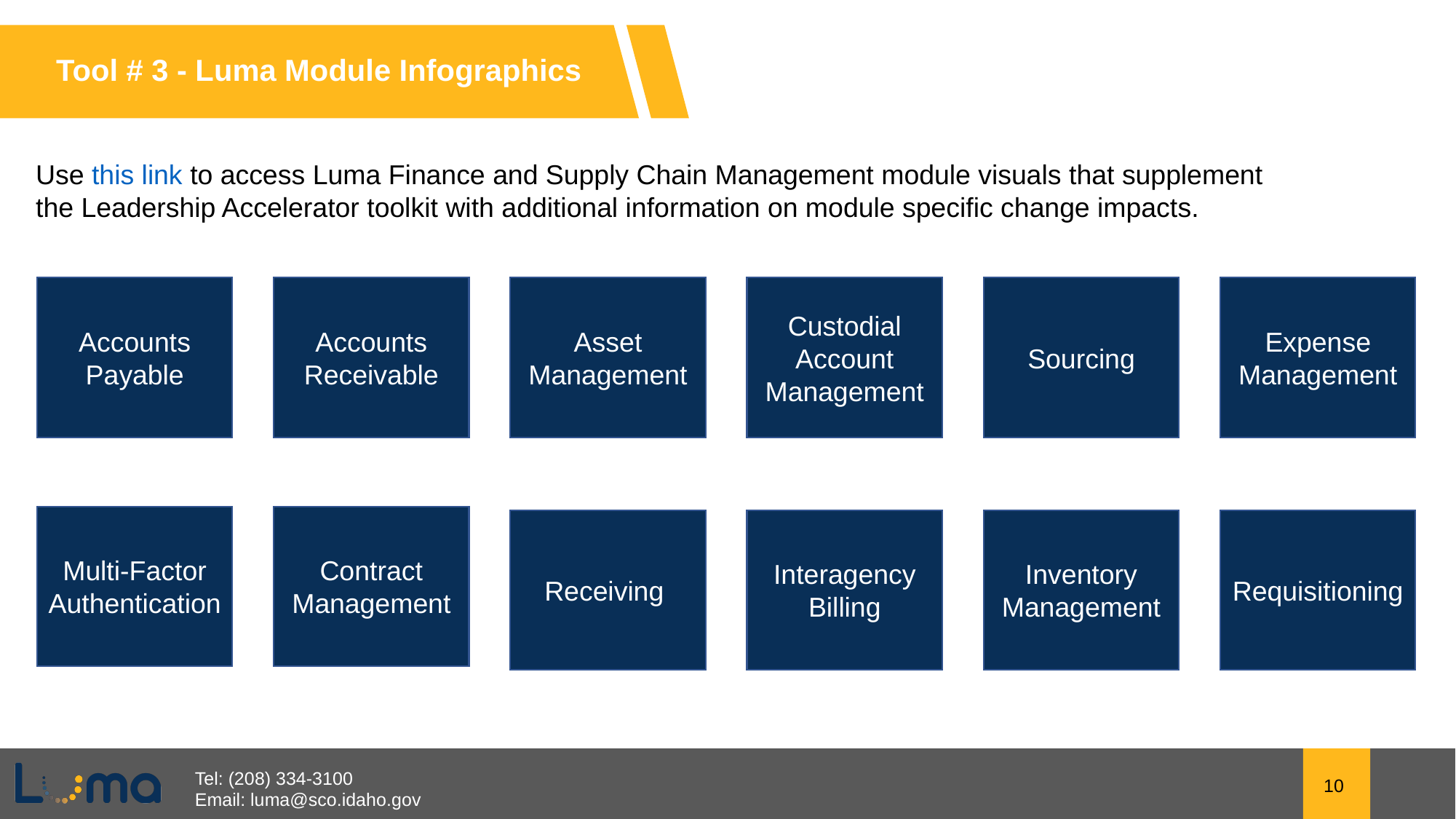

Tool # 3 - Luma Module Infographics
Use this link to access Luma Finance and Supply Chain Management module visuals that supplement the Leadership Accelerator toolkit with additional information on module specific change impacts.

Accounts Payable
Accounts Receivable
Asset Management
Custodial Account Management
Sourcing
Expense Management
Multi-Factor Authentication
Contract Management
Receiving
Interagency Billing
Inventory Management
Requisitioning
10